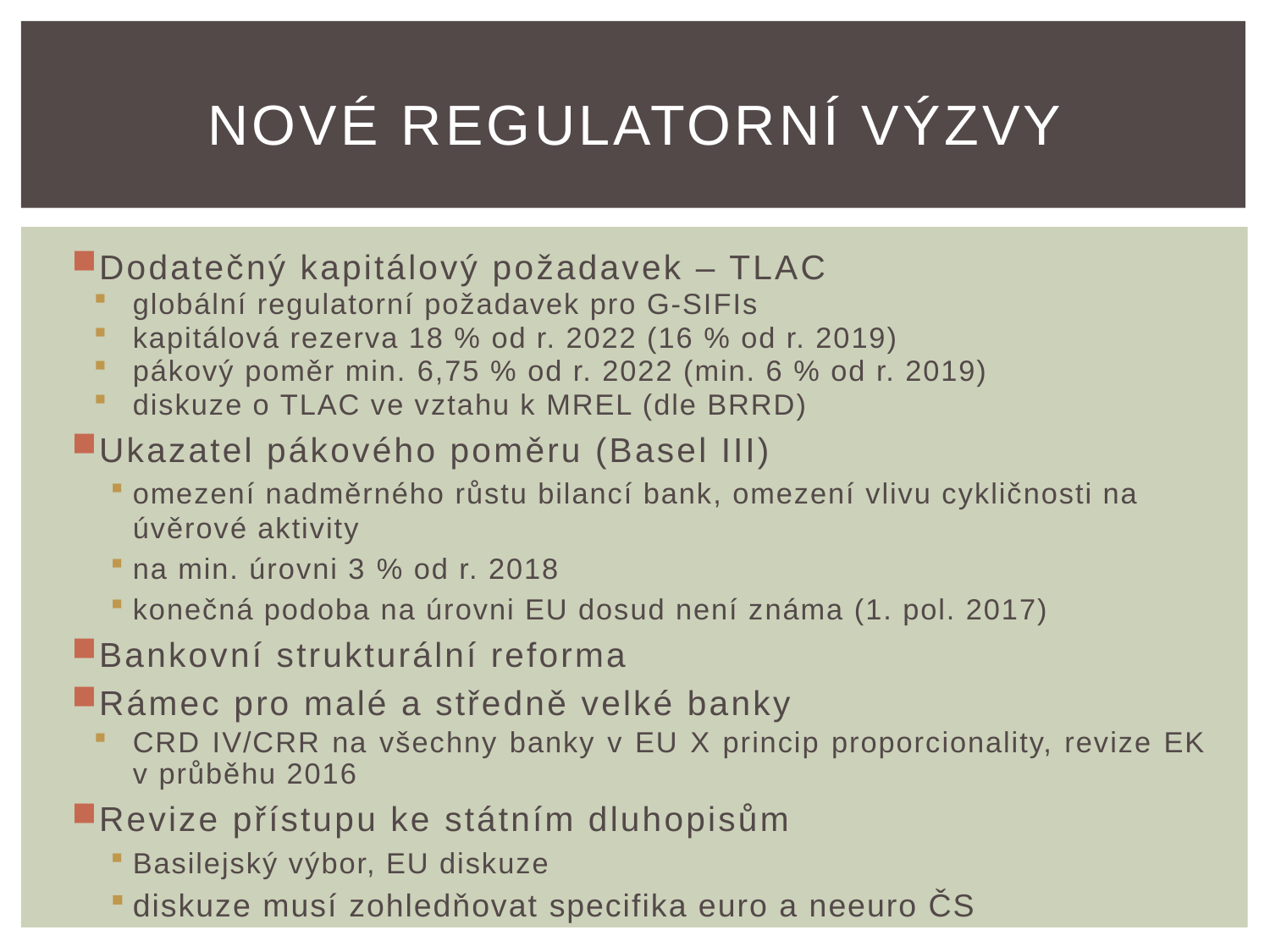

# NovÉ REGULATORNÍ VÝZVY
Dodatečný kapitálový požadavek – TLAC
globální regulatorní požadavek pro G-SIFIs
kapitálová rezerva 18 % od r. 2022 (16 % od r. 2019)
pákový poměr min. 6,75 % od r. 2022 (min. 6 % od r. 2019)
diskuze o TLAC ve vztahu k MREL (dle BRRD)
Ukazatel pákového poměru (Basel III)
omezení nadměrného růstu bilancí bank, omezení vlivu cykličnosti na úvěrové aktivity
na min. úrovni 3 % od r. 2018
konečná podoba na úrovni EU dosud není známa (1. pol. 2017)
Bankovní strukturální reforma
Rámec pro malé a středně velké banky
CRD IV/CRR na všechny banky v EU X princip proporcionality, revize EK v průběhu 2016
Revize přístupu ke státním dluhopisům
Basilejský výbor, EU diskuze
diskuze musí zohledňovat specifika euro a neeuro ČS